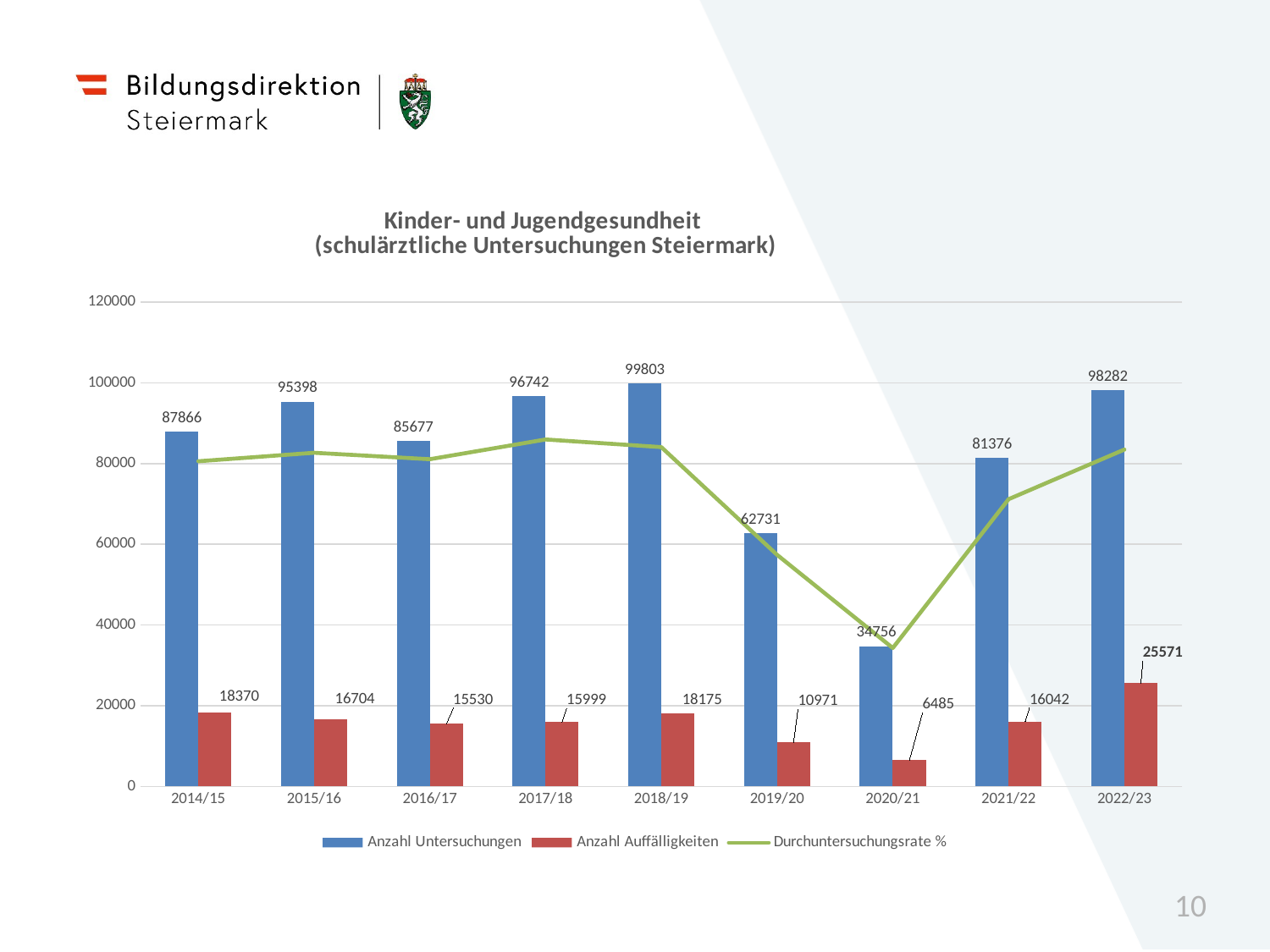

### Chart: Kinder- und Jugendgesundheit
(schulärztliche Untersuchungen Steiermark)

| Category |  |  |  |
|---|---|---|---|
| 2014/15 | 87866.0 | 18370.0 | 80600.0 |
| 2015/16 | 95398.0 | 16704.0 | 82700.0 |
| 2016/17 | 85677.0 | 15530.0 | 81100.0 |
| 2017/18 | 96742.0 | 15999.0 | 86000.0 |
| 2018/19 | 99803.0 | 18175.0 | 84100.0 |
| 2019/20 | 62731.0 | 10971.0 | 57400.0 |
| 2020/21 | 34756.0 | 6485.0 | 34300.0 |
| 2021/22 | 81376.0 | 16042.0 | 71200.0 |
| 2022/23 | 98282.0 | 25571.0 | 83500.0 |
10